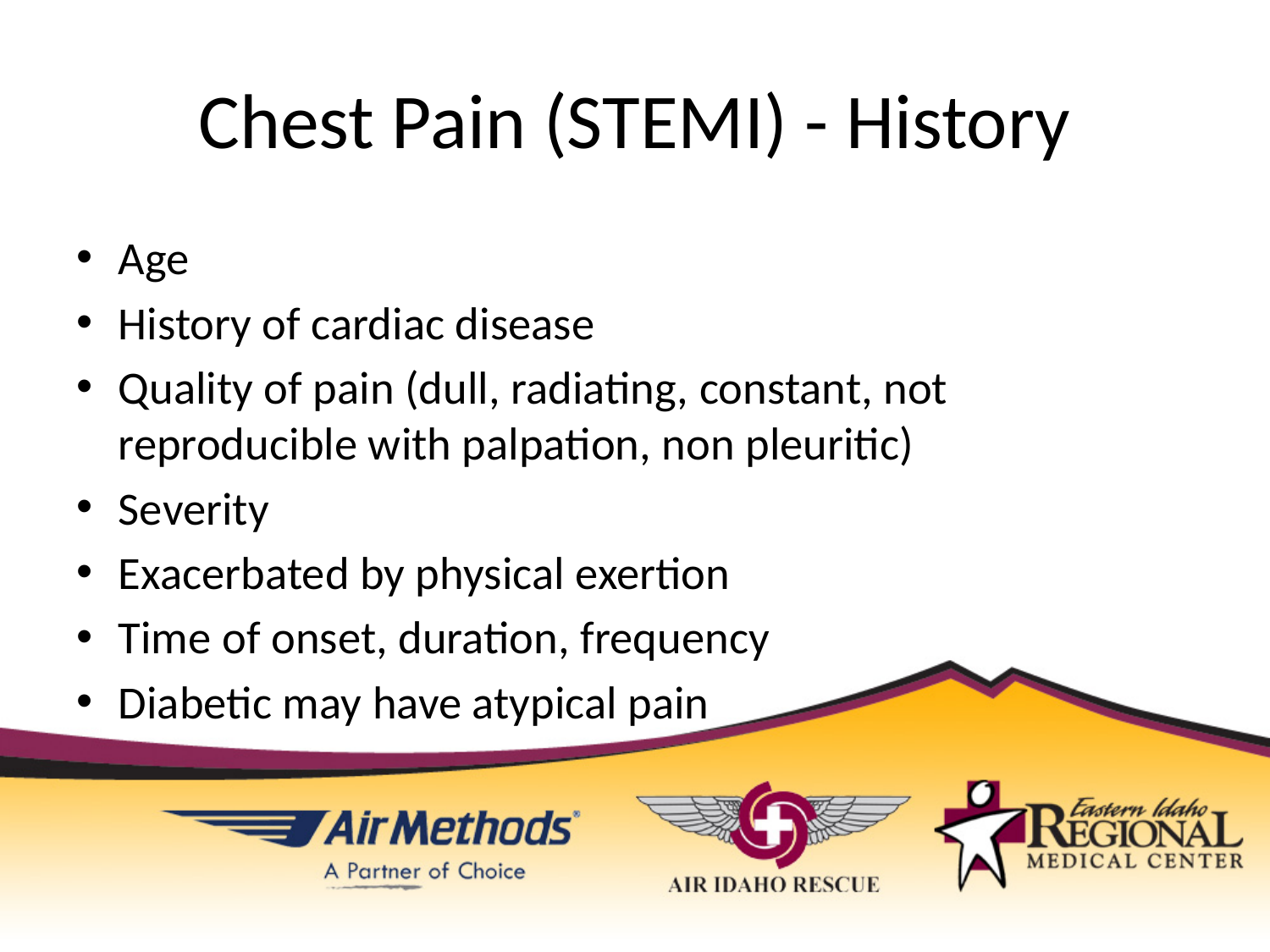

# Chest Pain (STEMI) - History
Age
History of cardiac disease
Quality of pain (dull, radiating, constant, not reproducible with palpation, non pleuritic)
Severity
Exacerbated by physical exertion
Time of onset, duration, frequency
Diabetic may have atypical pain